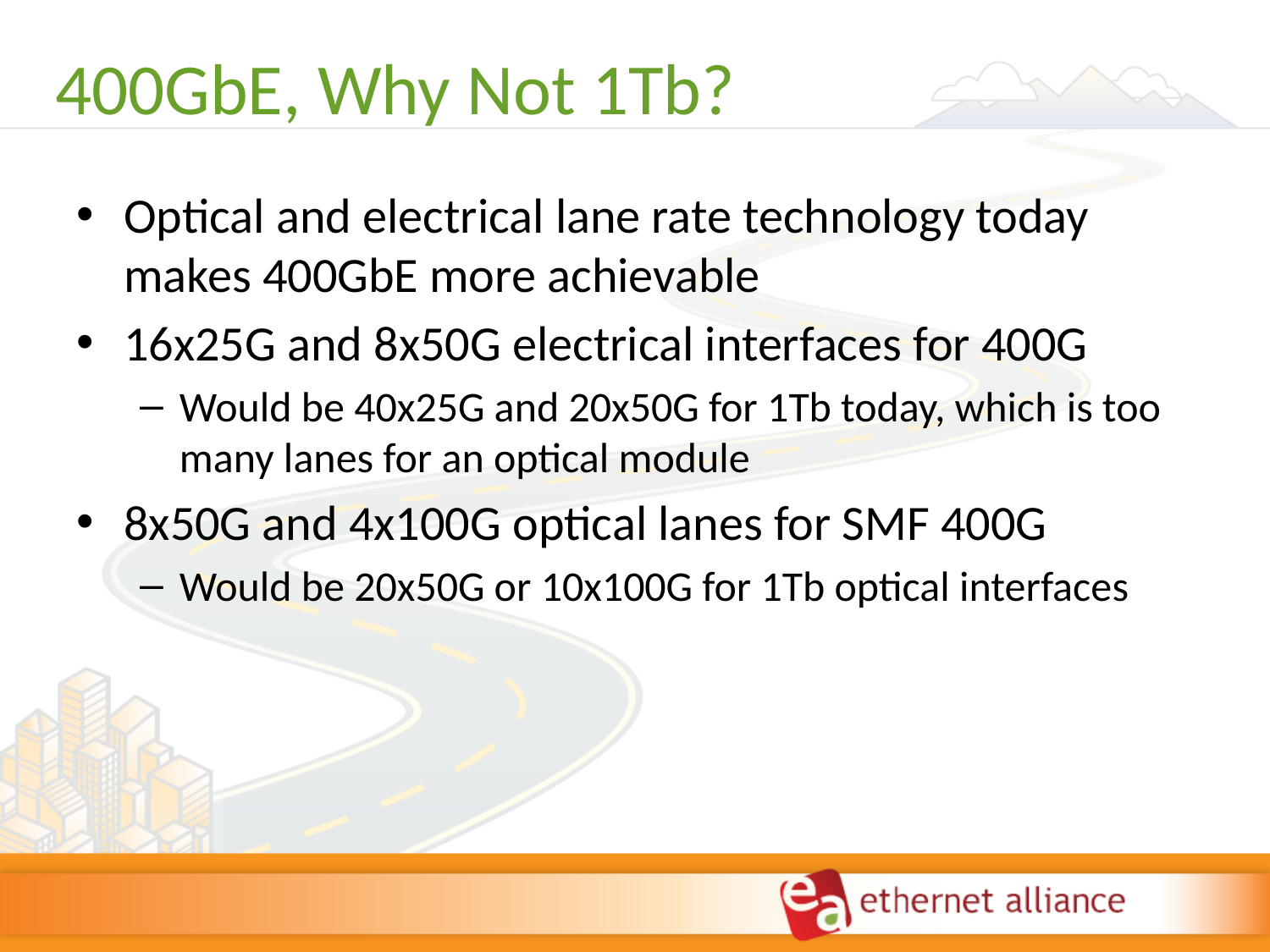

# 400GbE, Why Not 1Tb?
Optical and electrical lane rate technology today makes 400GbE more achievable
16x25G and 8x50G electrical interfaces for 400G
Would be 40x25G and 20x50G for 1Tb today, which is too many lanes for an optical module
8x50G and 4x100G optical lanes for SMF 400G
Would be 20x50G or 10x100G for 1Tb optical interfaces